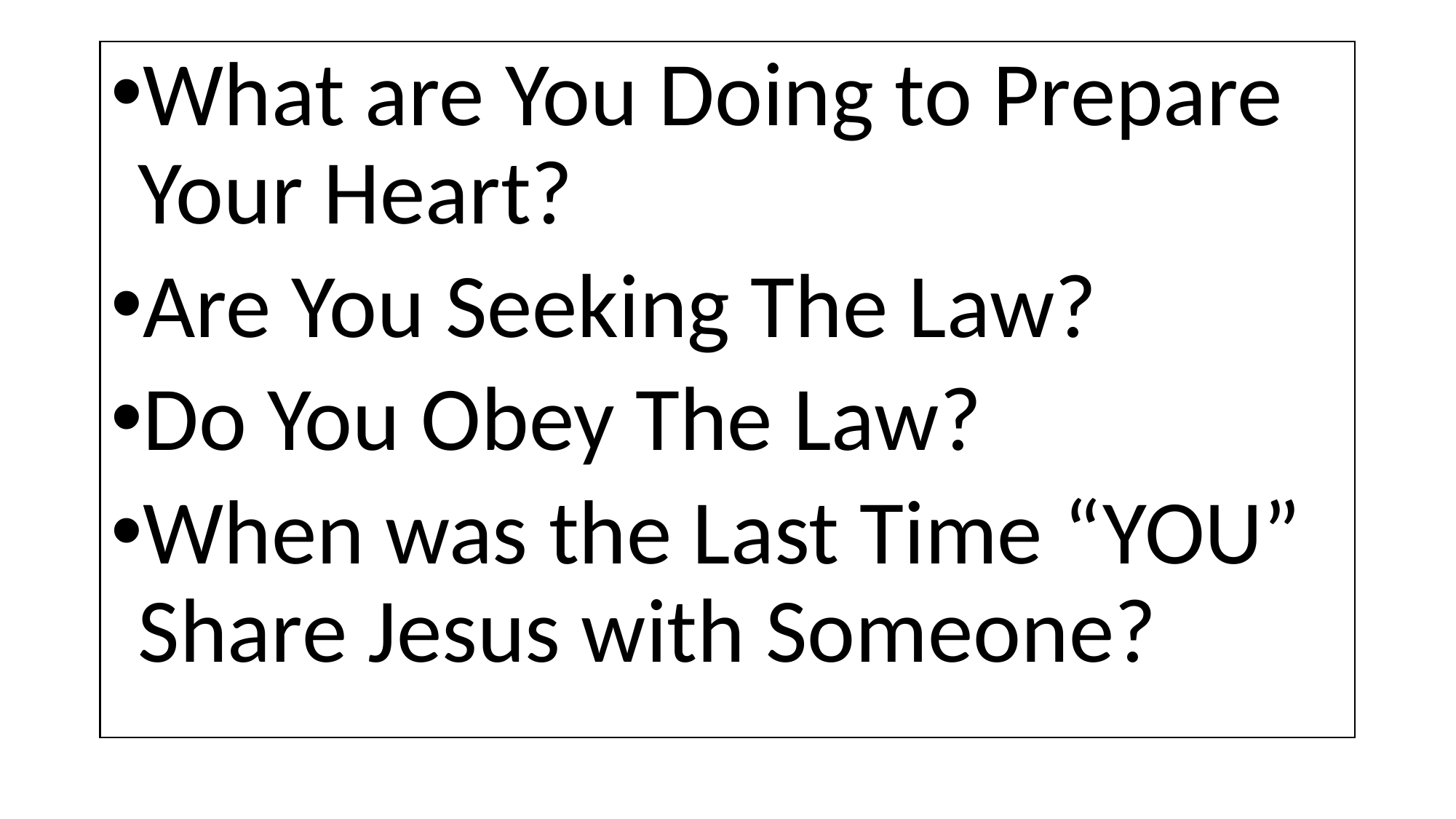

What are You Doing to Prepare Your Heart?
Are You Seeking The Law?
Do You Obey The Law?
When was the Last Time “YOU” Share Jesus with Someone?